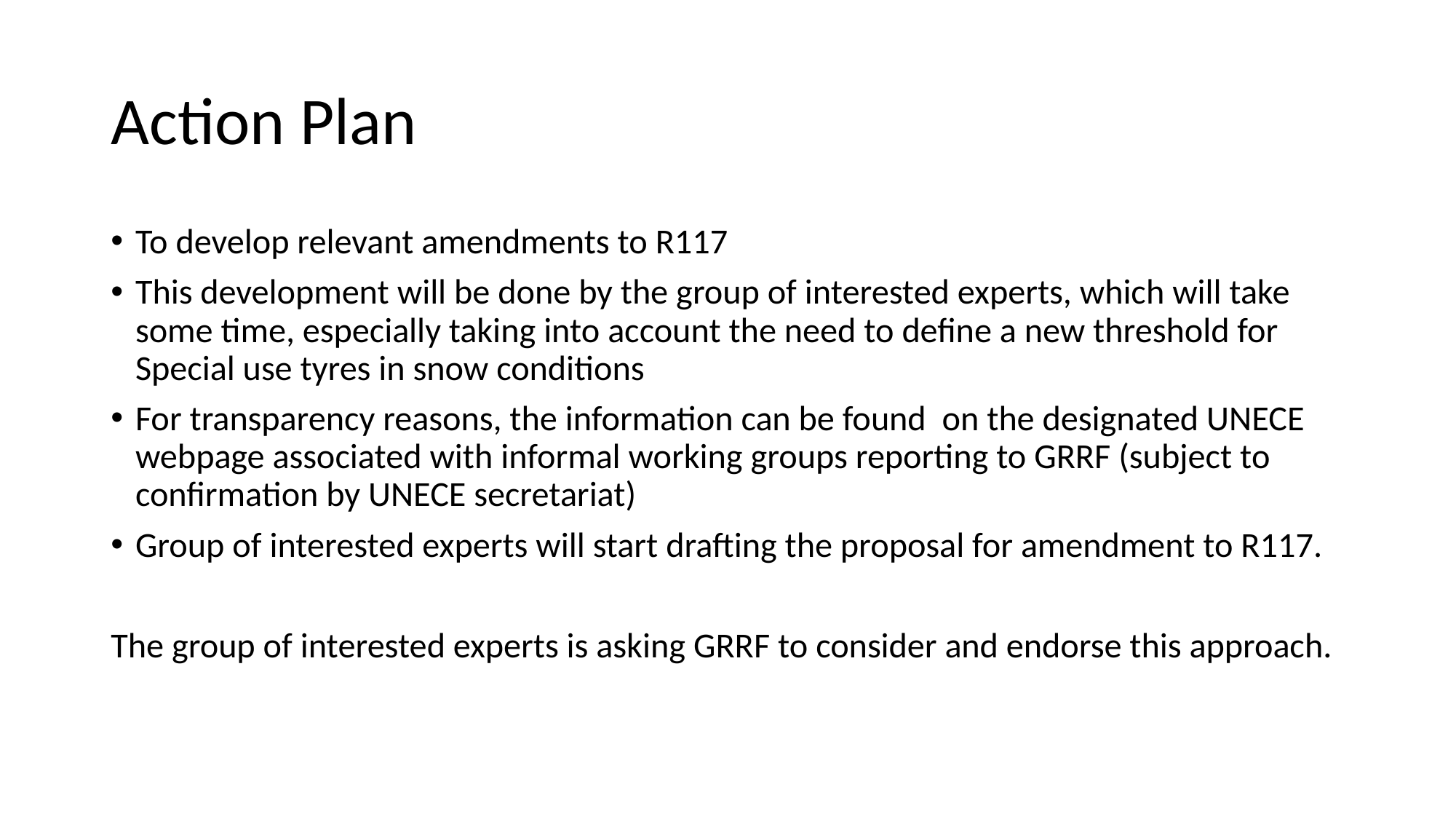

# Action Plan
To develop relevant amendments to R117
This development will be done by the group of interested experts, which will take some time, especially taking into account the need to define a new threshold for Special use tyres in snow conditions
For transparency reasons, the information can be found  on the designated UNECE webpage associated with informal working groups reporting to GRRF (subject to confirmation by UNECE secretariat)
Group of interested experts will start drafting the proposal for amendment to R117.

The group of interested experts is asking GRRF to consider and endorse this approach.